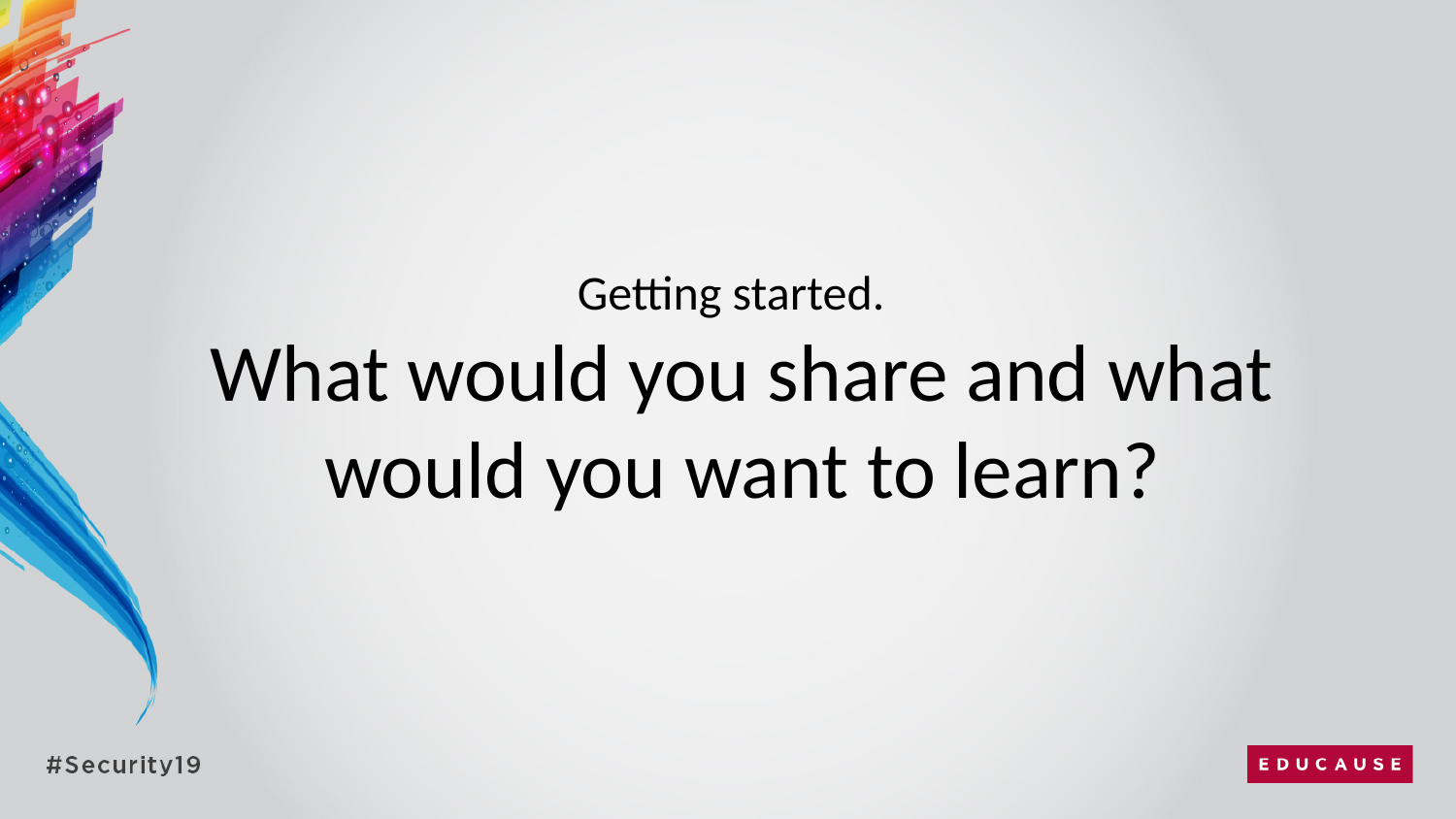

Getting started.
What would you share and what would you want to learn?